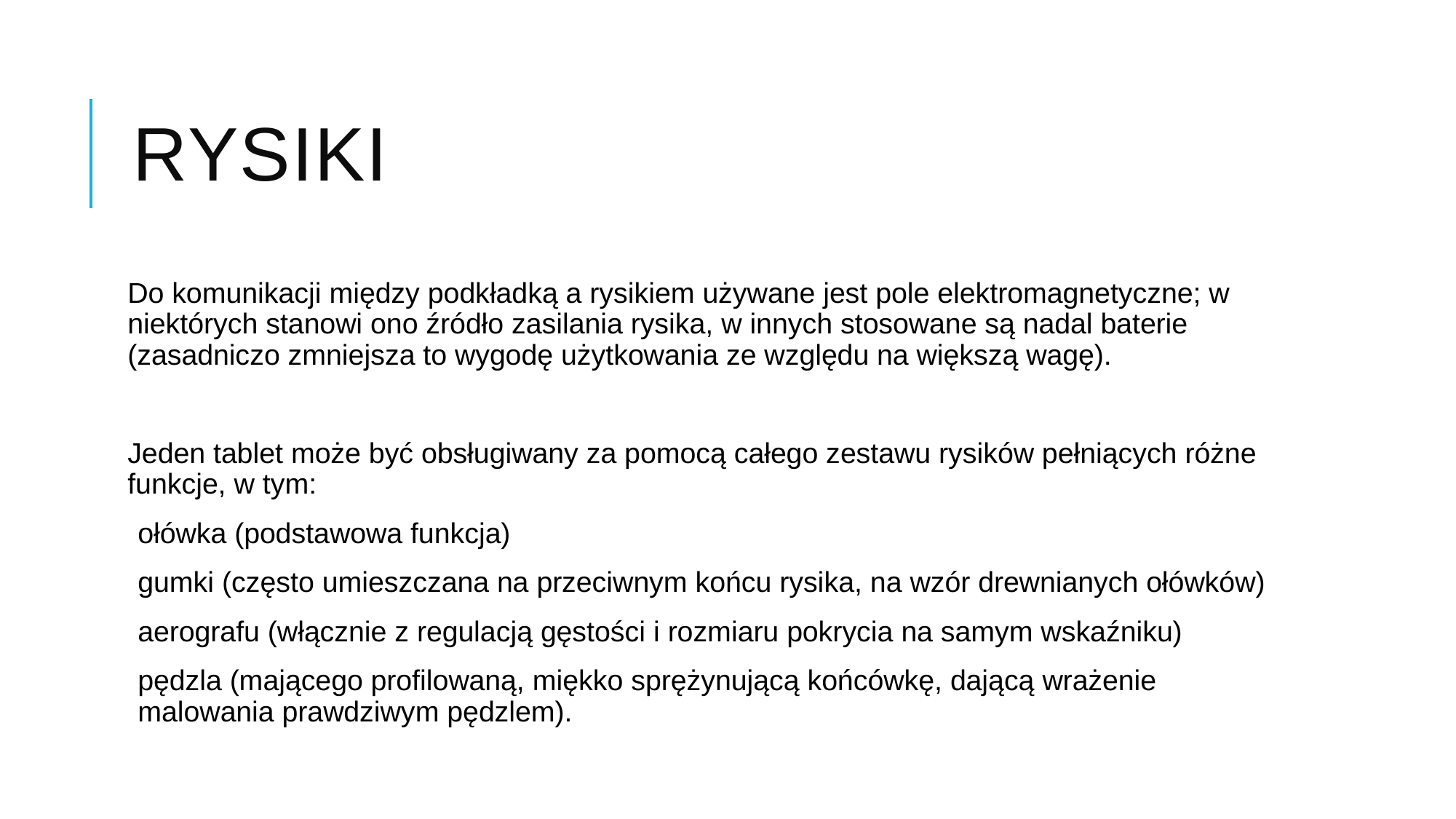

# Rysiki
Do komunikacji między podkładką a rysikiem używane jest pole elektromagnetyczne; w niektórych stanowi ono źródło zasilania rysika, w innych stosowane są nadal baterie (zasadniczo zmniejsza to wygodę użytkowania ze względu na większą wagę).

Jeden tablet może być obsługiwany za pomocą całego zestawu rysików pełniących różne funkcje, w tym:
ołówka (podstawowa funkcja)
gumki (często umieszczana na przeciwnym końcu rysika, na wzór drewnianych ołówków)
aerografu (włącznie z regulacją gęstości i rozmiaru pokrycia na samym wskaźniku)
pędzla (mającego profilowaną, miękko sprężynującą końcówkę, dającą wrażenie malowania prawdziwym pędzlem).